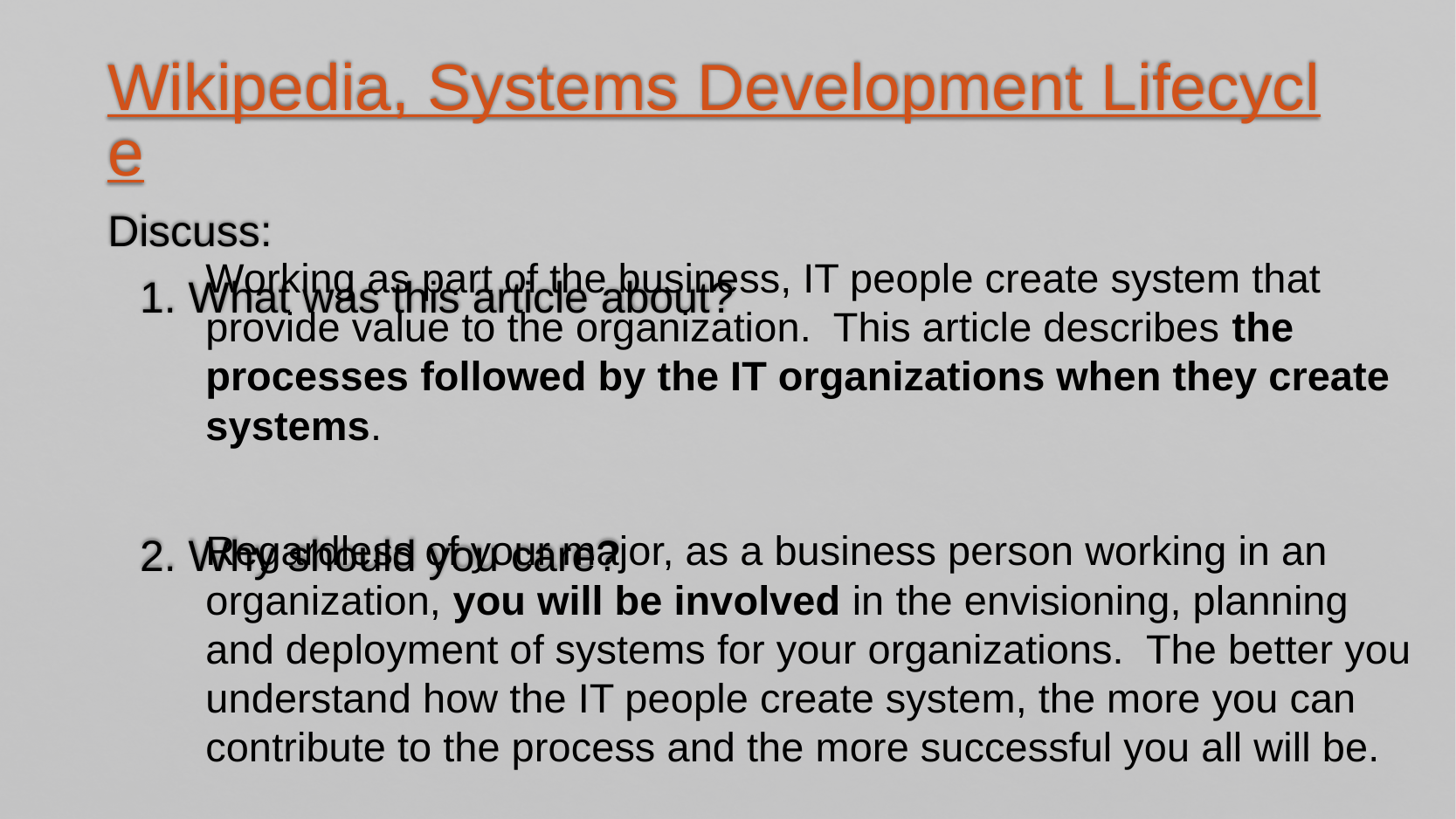

Wikipedia, Systems Development Lifecycle
Discuss:
1. What was this article about?

2. Why should you care?

Working as part of the business, IT people create system that provide value to the organization.  This article describes the processes followed by the IT organizations when they create systems.

Regardless of your major, as a business person working in an organization, you will be involved in the envisioning, planning and deployment of systems for your organizations.  The better you understand how the IT people create system, the more you can contribute to the process and the more successful you all will be.